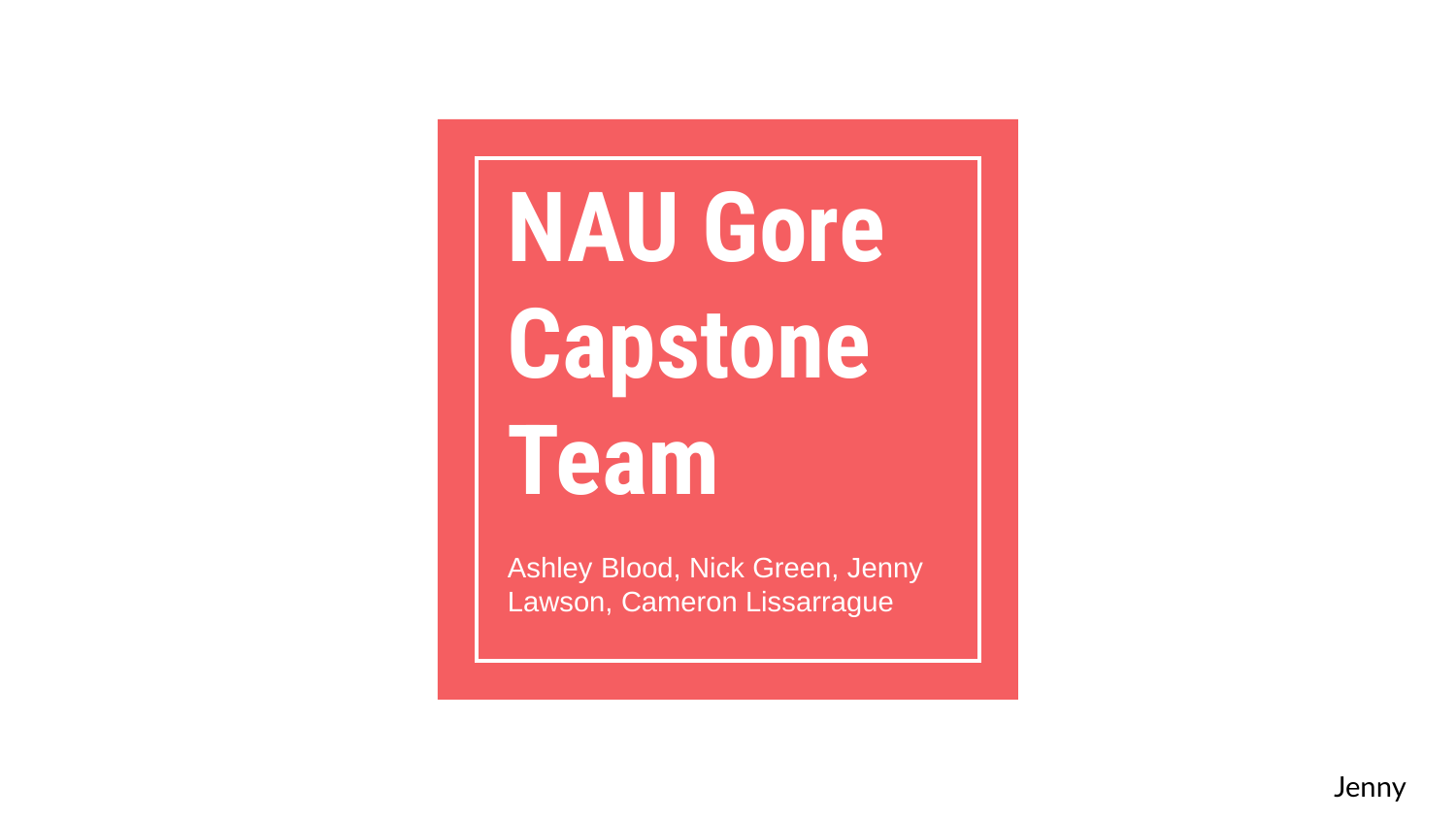

# NAU Gore Capstone Team
Ashley Blood, Nick Green, Jenny Lawson, Cameron Lissarrague
Jenny